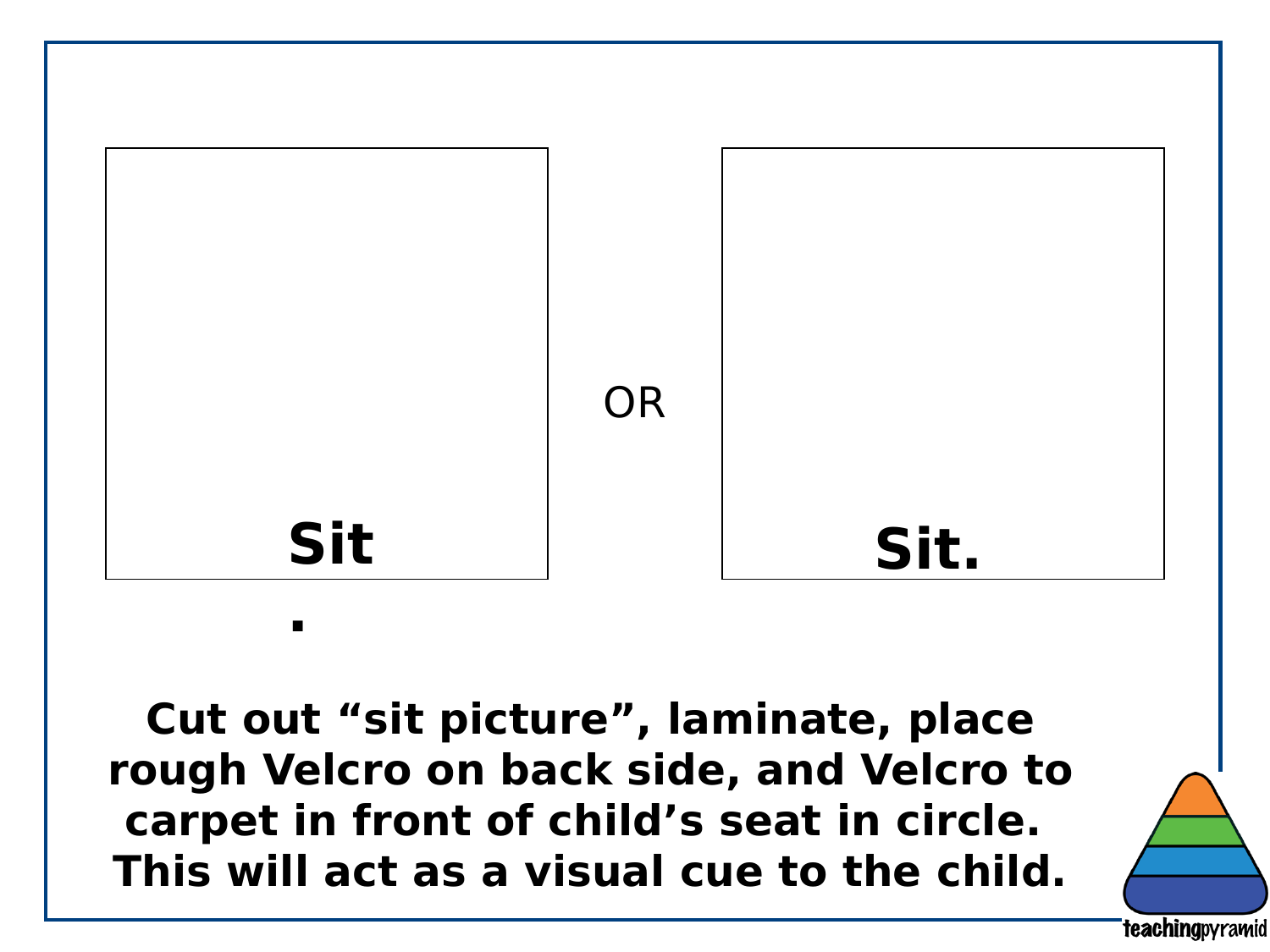

OR
Sit.
Sit.
# Cut out “sit picture”, laminate, place rough Velcro on back side, and Velcro to carpet in front of child’s seat in circle.  This will act as a visual cue to the child.